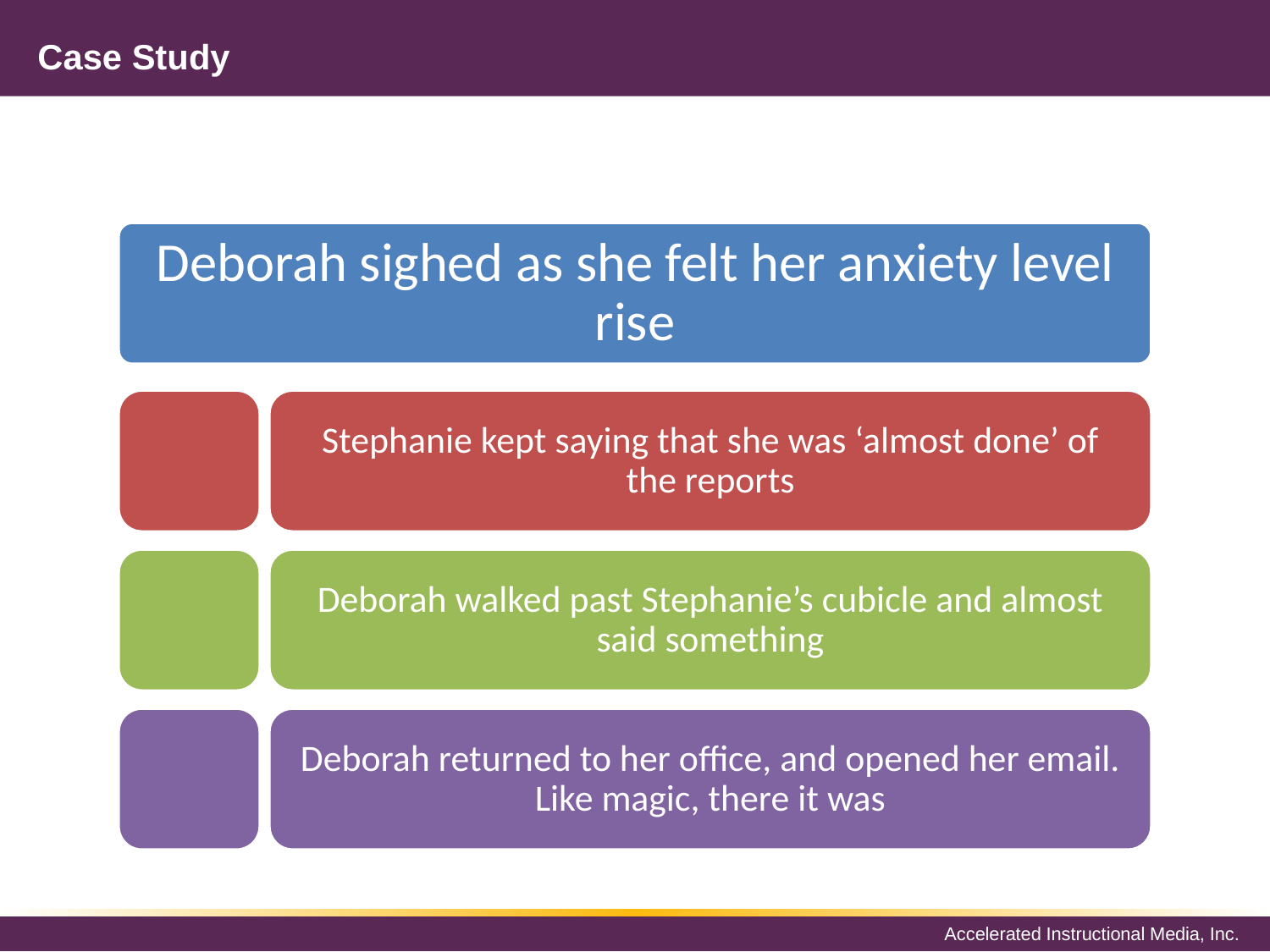

# Case Study

Deborah sighed as she felt her anxiety level rise

Stephanie kept saying that she was ‘almost done’ of the reports

Deborah walked past Stephanie’s cubicle and almost said something

Deborah returned to her office, and opened her email. Like magic, there it was